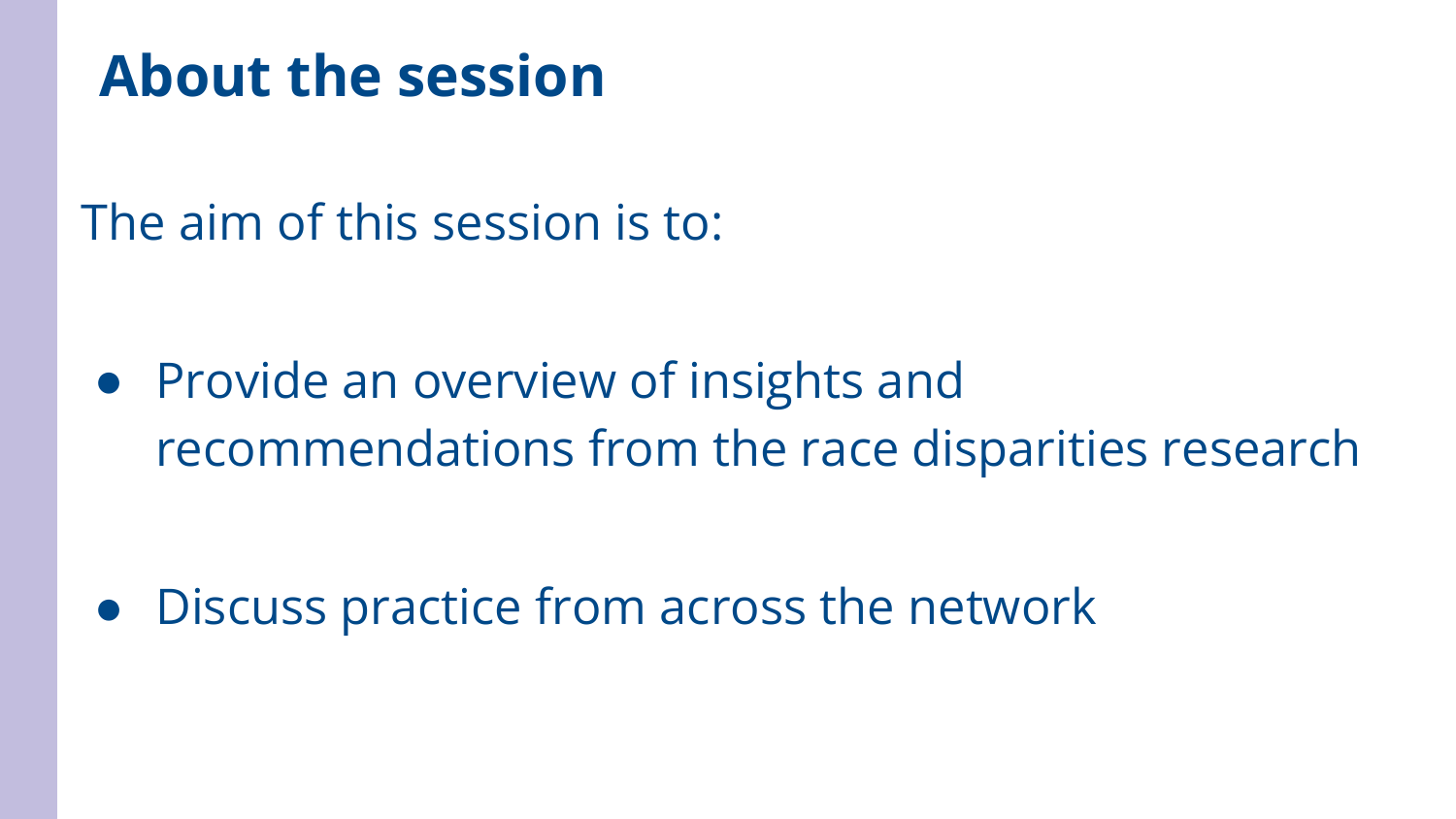

# About the session
The aim of this session is to:

Provide an overview of insights and recommendations from the race disparities research

Discuss practice from across the network